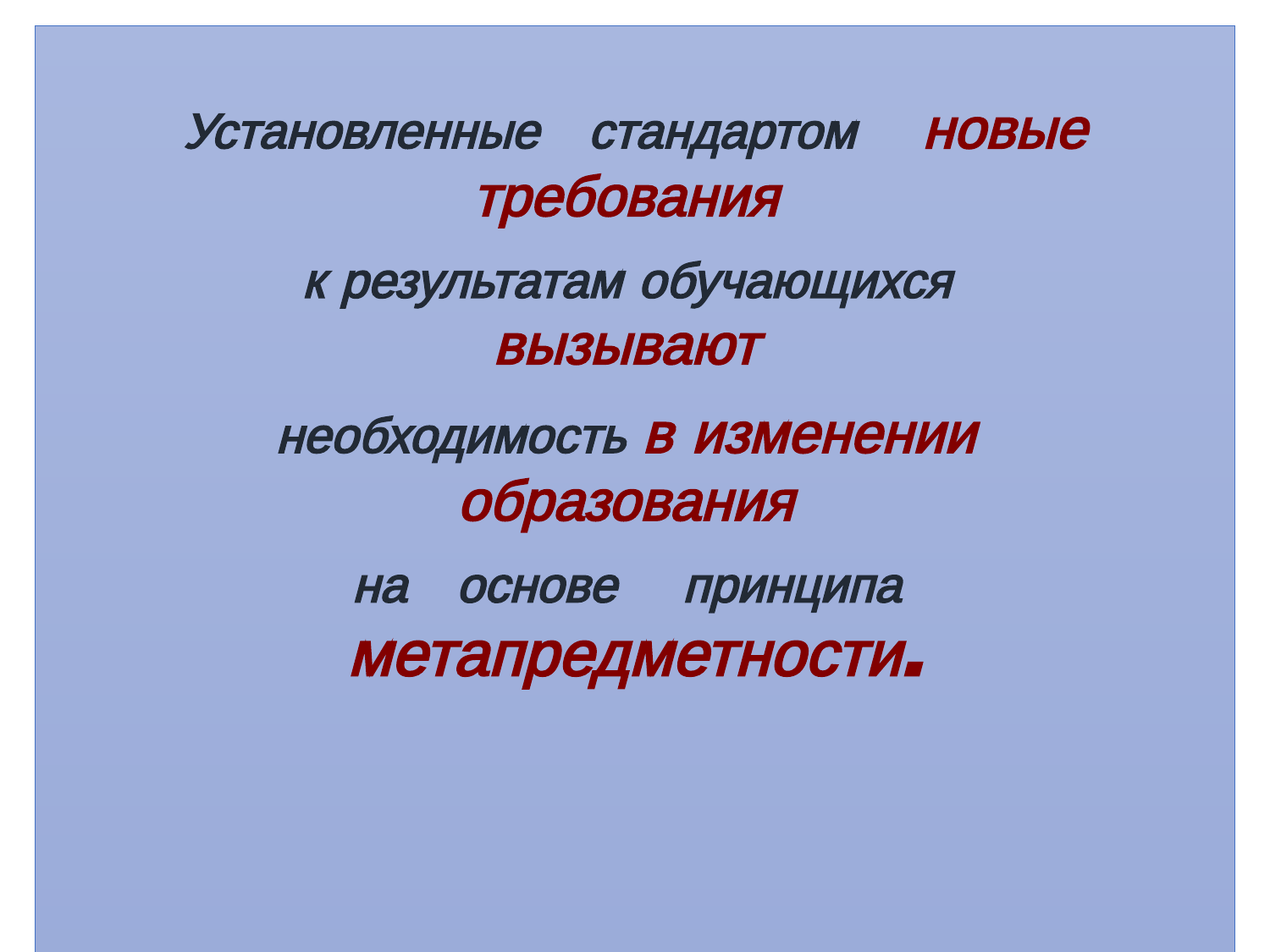

Установленные   стандартом    новые
 требования

к результатам обучающихся
вызывают

необходимость в изменении
образования

на   основе    принципа
метапредметности.